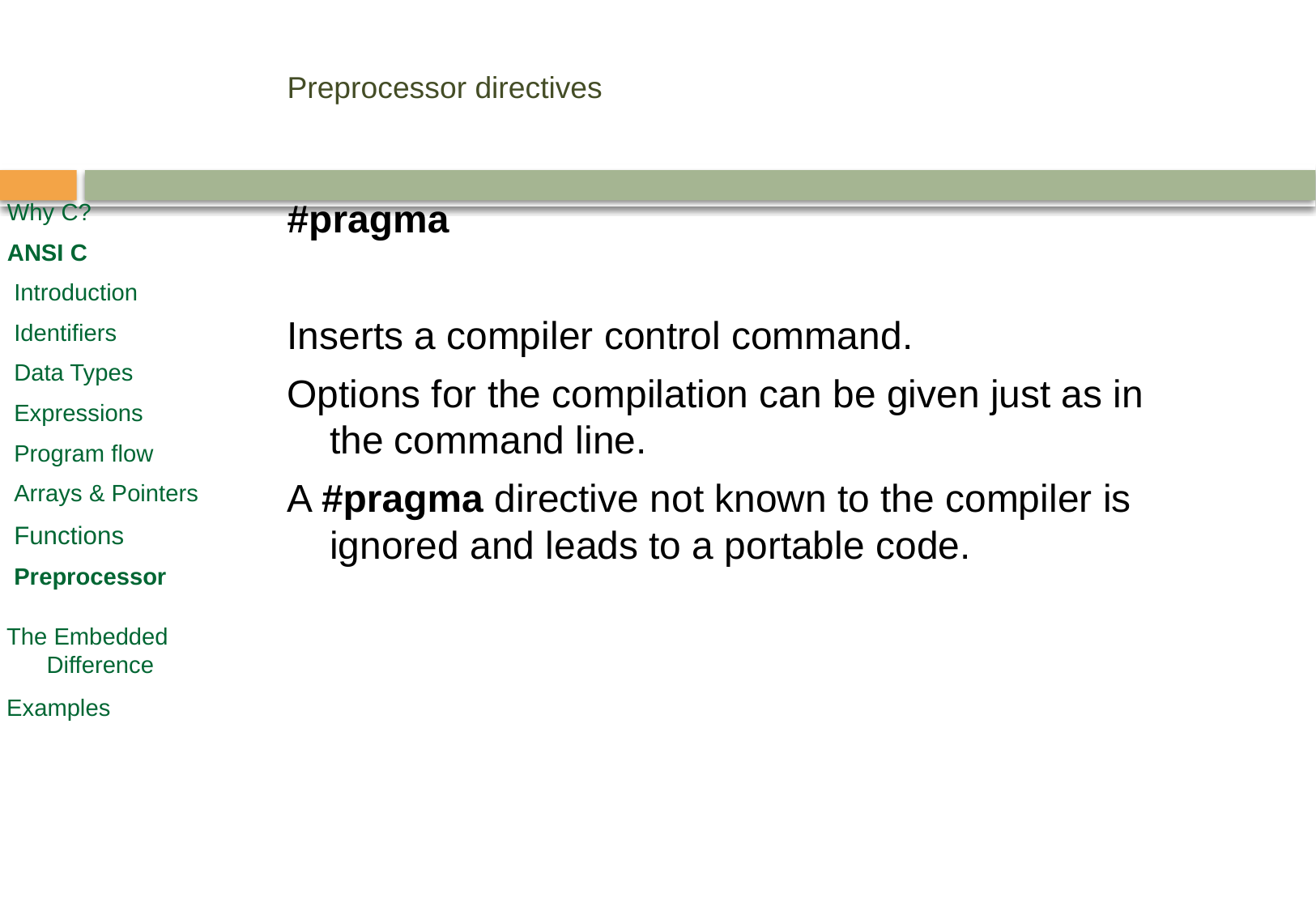

# Preprocessor directives
#pragma

Inserts a compiler control command.
Options for the compilation can be given just as in the command line.
A #pragma directive not known to the compiler is ignored and leads to a portable code.

Why C?
ANSI C
 Introduction
 Identifiers
 Data Types
 Expressions
 Program flow
 Arrays & Pointers
 Functions
 Preprocessor
 The Embedded
       Difference
 Examples